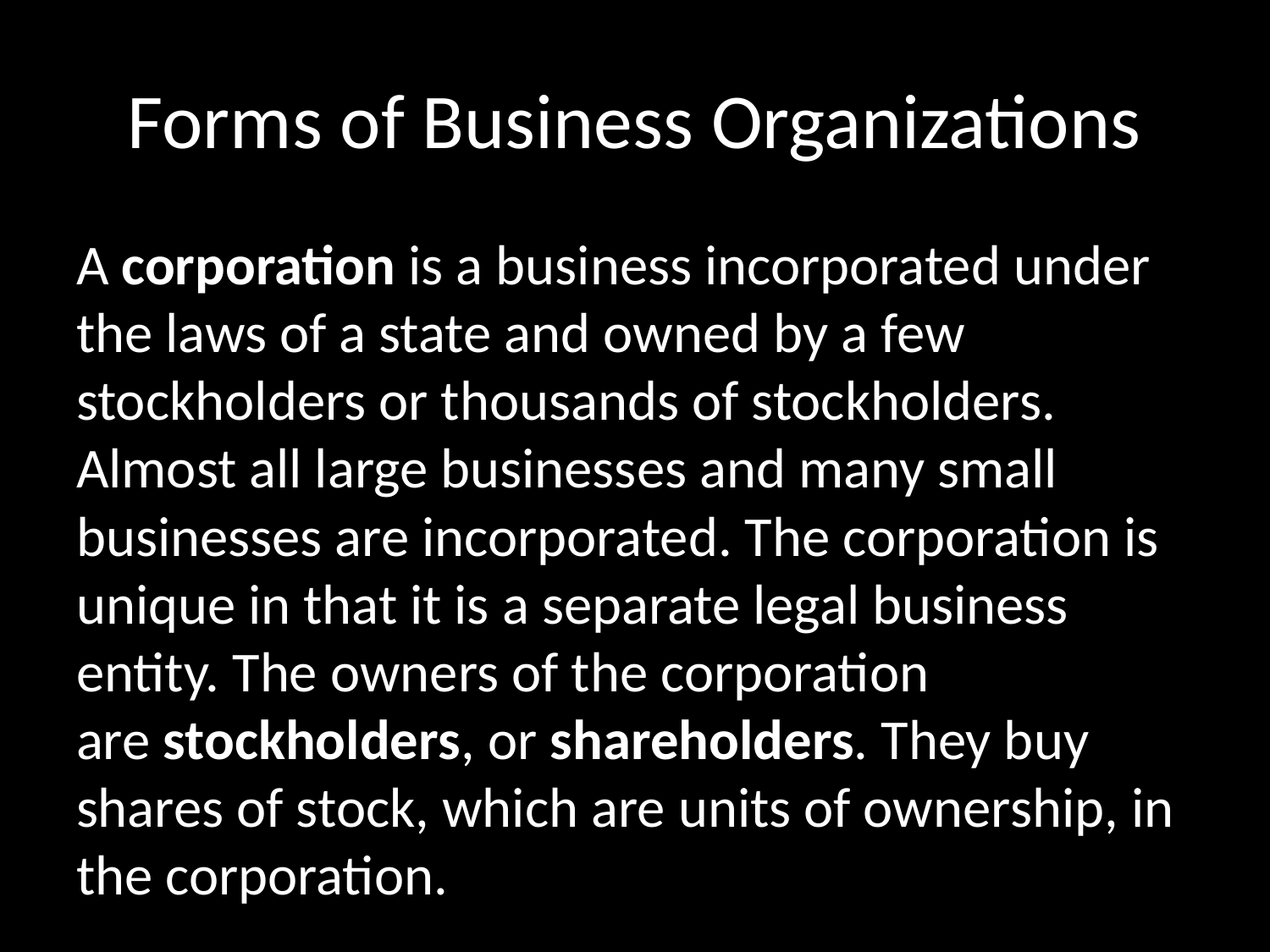

# Forms of Business Organizations
A corporation is a business incorporated under the laws of a state and owned by a few stockholders or thousands of stockholders. Almost all large businesses and many small businesses are incorporated. The corporation is unique in that it is a separate legal business entity. The owners of the corporation are stockholders, or shareholders. They buy shares of stock, which are units of ownership, in the corporation.